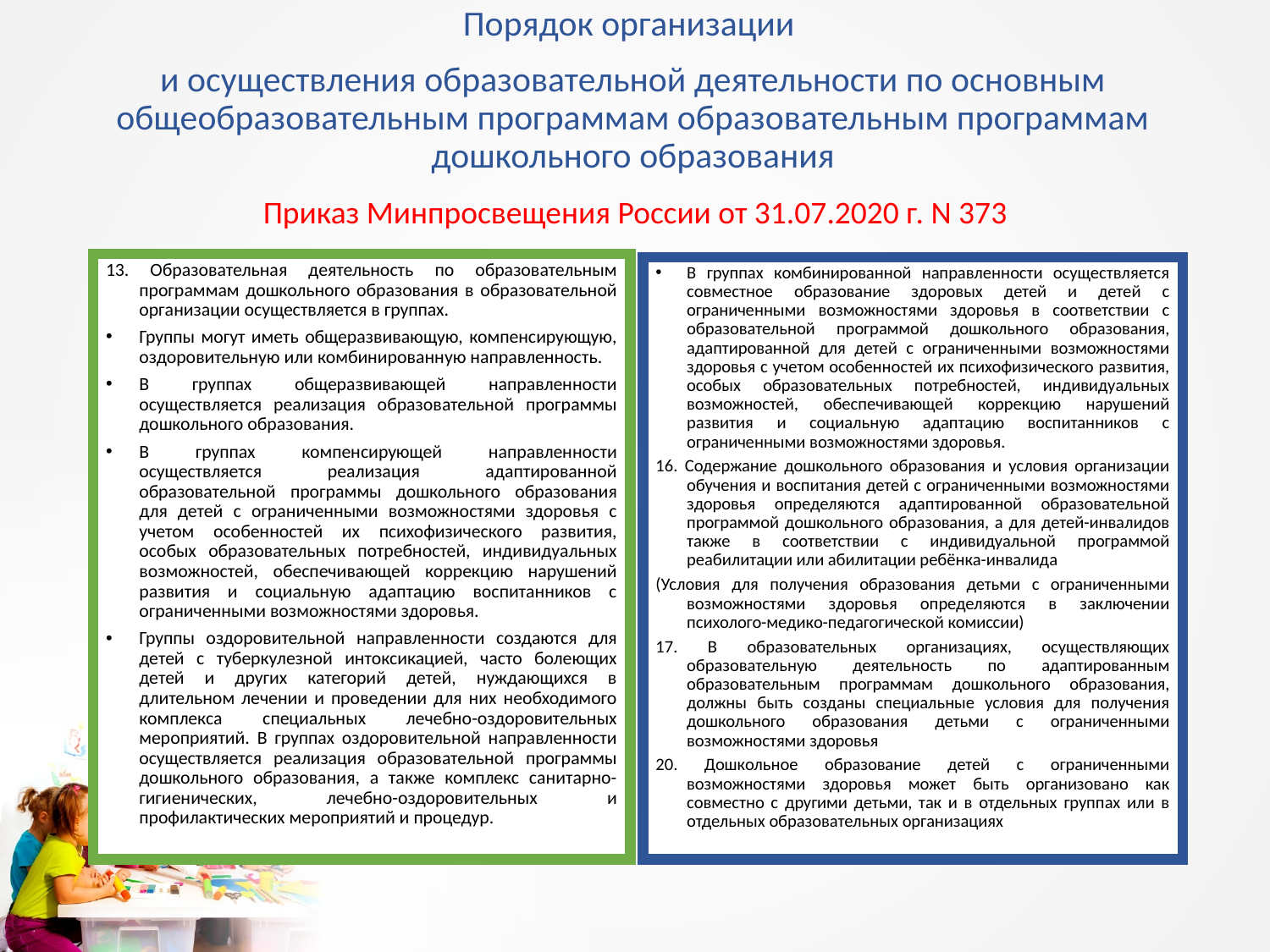

Порядок организации
и осуществления образовательной деятельности по основным общеобразовательным программам образовательным программам дошкольного образования

Приказ Минпросвещения России от 31.07.2020 г. N 373
13. Образовательная деятельность по образовательным программам дошкольного образования в образовательной организации осуществляется в группах.
Группы могут иметь общеразвивающую, компенсирующую, оздоровительную или комбинированную направленность.
В группах общеразвивающей направленности осуществляется реализация образовательной программы дошкольного образования.
В группах компенсирующей направленности осуществляется реализация адаптированной образовательной программы дошкольного образования для детей с ограниченными возможностями здоровья с учетом особенностей их психофизического развития, особых образовательных потребностей, индивидуальных возможностей, обеспечивающей коррекцию нарушений развития и социальную адаптацию воспитанников с ограниченными возможностями здоровья.
Группы оздоровительной направленности создаются для детей с туберкулезной интоксикацией, часто болеющих детей и других категорий детей, нуждающихся в длительном лечении и проведении для них необходимого комплекса специальных лечебно-оздоровительных мероприятий. В группах оздоровительной направленности осуществляется реализация образовательной программы дошкольного образования, а также комплекс санитарно-гигиенических, лечебно-оздоровительных и профилактических мероприятий и процедур.

В группах комбинированной направленности осуществляется совместное образование здоровых детей и детей с ограниченными возможностями здоровья в соответствии с образовательной программой дошкольного образования, адаптированной для детей с ограниченными возможностями здоровья с учетом особенностей их психофизического развития, особых образовательных потребностей, индивидуальных возможностей, обеспечивающей коррекцию нарушений развития и социальную адаптацию воспитанников с ограниченными возможностями здоровья.
16. Содержание дошкольного образования и условия организации обучения и воспитания детей с ограниченными возможностями здоровья определяются адаптированной образовательной программой дошкольного образования, а для детей-инвалидов также в соответствии с индивидуальной программой реабилитации или абилитации ребёнка-инвалида
(Условия для получения образования детьми с ограниченными возможностями здоровья определяются в заключении психолого-медико-педагогической комиссии)
17. В образовательных организациях, осуществляющих образовательную деятельность по адаптированным образовательным программам дошкольного образования, должны быть созданы специальные условия для получения дошкольного образования детьми с ограниченными возможностями здоровья
20. Дошкольное образование детей с ограниченными возможностями здоровья может быть организовано как совместно с другими детьми, так и в отдельных группах или в отдельных образовательных организациях